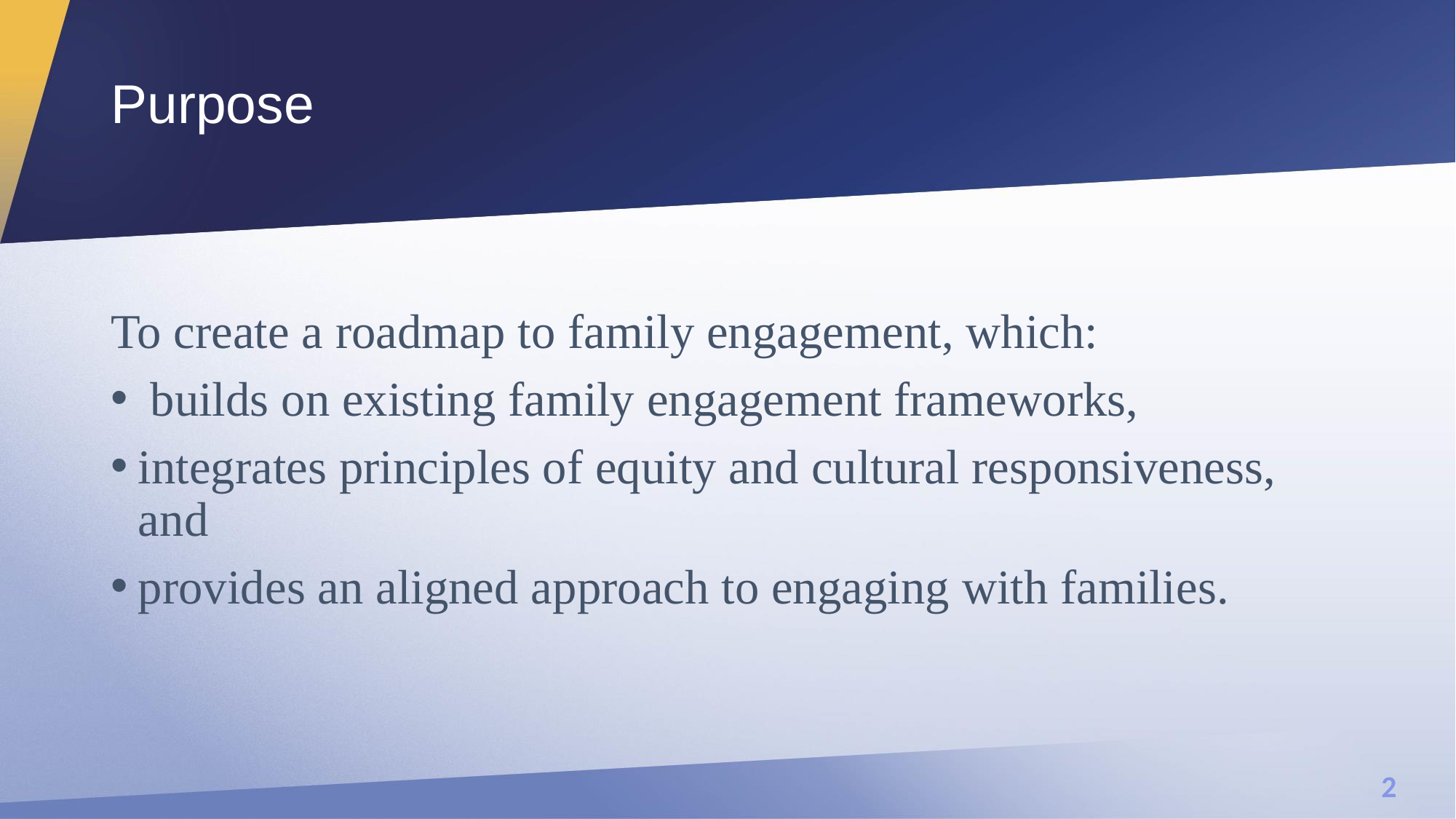

# Purpose

To create a roadmap to family engagement, which:
 builds on existing family engagement frameworks,
integrates principles of equity and cultural responsiveness, and
provides an aligned approach to engaging with families.